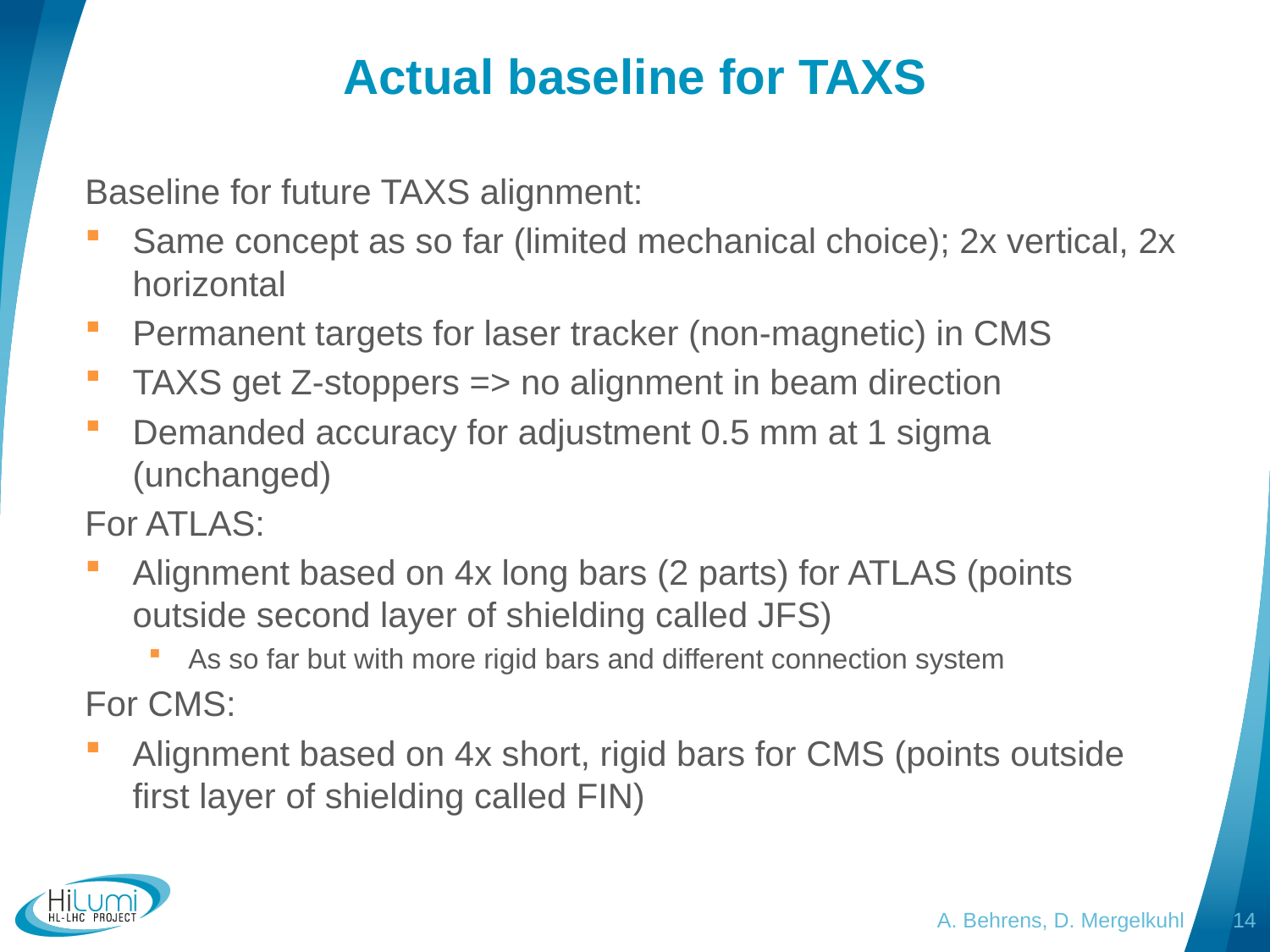

# Actual baseline for TAXS
Baseline for future TAXS alignment:
Same concept as so far (limited mechanical choice); 2x vertical, 2x horizontal
Permanent targets for laser tracker (non-magnetic) in CMS
TAXS get Z-stoppers => no alignment in beam direction
Demanded accuracy for adjustment 0.5 mm at 1 sigma (unchanged)
For ATLAS:
Alignment based on 4x long bars (2 parts) for ATLAS (points outside second layer of shielding called JFS)
As so far but with more rigid bars and different connection system
For CMS:
Alignment based on 4x short, rigid bars for CMS (points outside first layer of shielding called FIN)

A. Behrens, D. Mergelkuhl
14